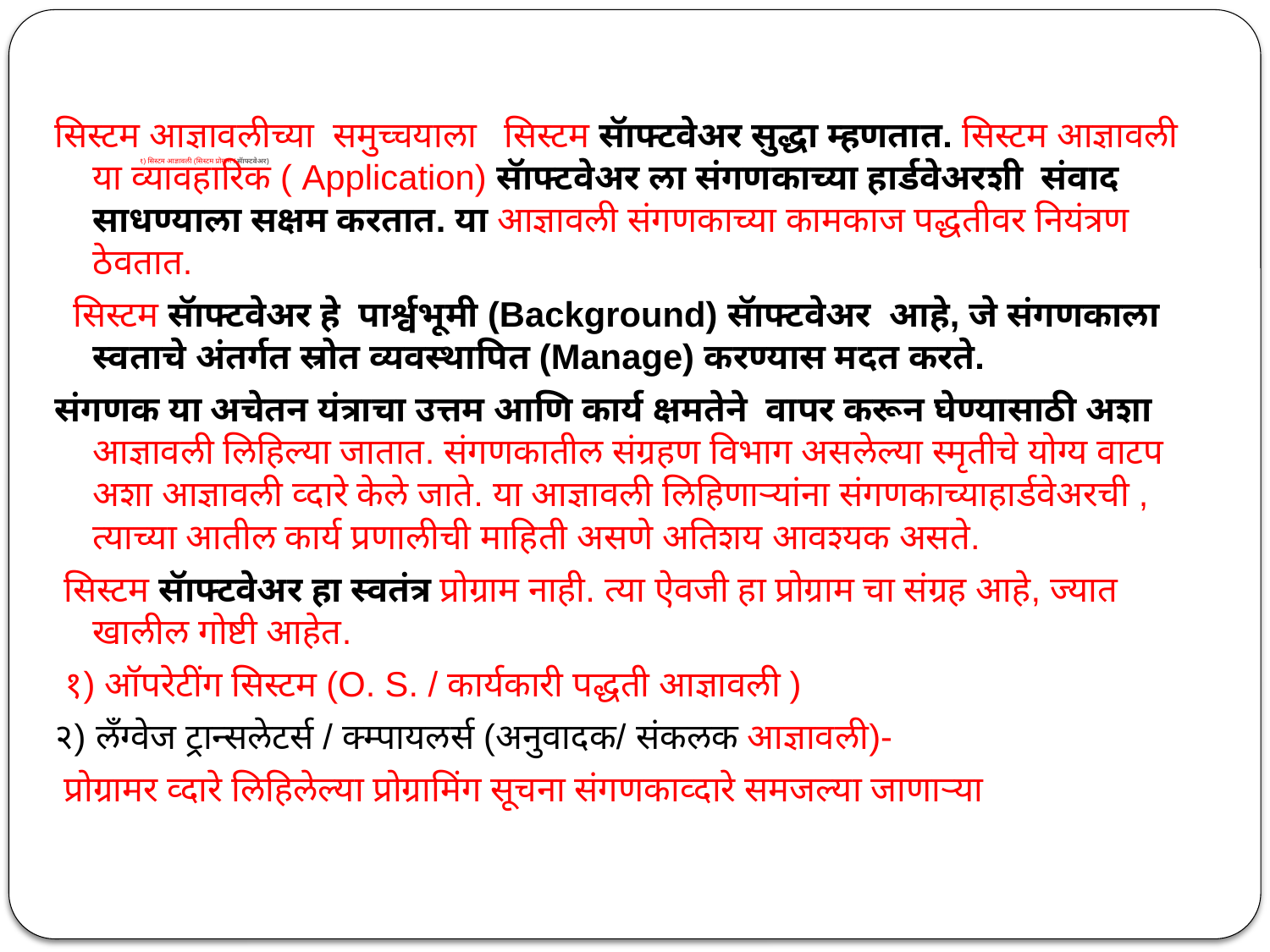

# १) सिस्टम आज्ञावली (सिस्टम प्रोग्राम / सॅाफ्टवेअर)
सिस्टम आज्ञावलीच्या  समुच्चयाला   सिस्टम सॅाफ्टवेअर सुद्धा म्हणतात. सिस्टम आज्ञावली या व्यावहारिक ( Application) सॅाफ्टवेअर ला संगणकाच्या हार्डवेअरशी  संवाद साधण्याला सक्षम करतात. या आज्ञावली संगणकाच्या कामकाज पद्धतीवर नियंत्रण ठेवतात.
  सिस्टम सॅाफ्टवेअर हे  पार्श्वभूमी (Background) सॅाफ्टवेअर  आहे, जे संगणकाला स्वताचे अंतर्गत स्रोत व्यवस्थापित (Manage) करण्यास मदत करते.
संगणक या अचेतन यंत्राचा उत्तम आणि कार्य क्षमतेने  वापर करून घेण्यासाठी अशा आज्ञावली लिहिल्या जातात. संगणकातील संग्रहण विभाग असलेल्या स्मृतीचे योग्य वाटप अशा आज्ञावली व्दारे केले जाते. या आज्ञावली लिहिणाऱ्यांना संगणकाच्याहार्डवेअरची , त्याच्या आतील कार्य प्रणालीची माहिती असणे अतिशय आवश्यक असते.
 सिस्टम सॅाफ्टवेअर हा स्वतंत्र प्रोग्राम नाही. त्या ऐवजी हा प्रोग्राम चा संग्रह आहे, ज्यात खालील गोष्टी आहेत.
 १) ऑपरेटींग सिस्टम (O. S. / कार्यकारी पद्धती आज्ञावली )
२) लँग्वेज ट्रान्सलेटर्स / क्म्पायलर्स (अनुवादक/ संकलक आज्ञावली)-
 प्रोग्रामर व्दारे लिहिलेल्या प्रोग्रामिंग सूचना संगणकाव्दारे समजल्या जाणाऱ्या